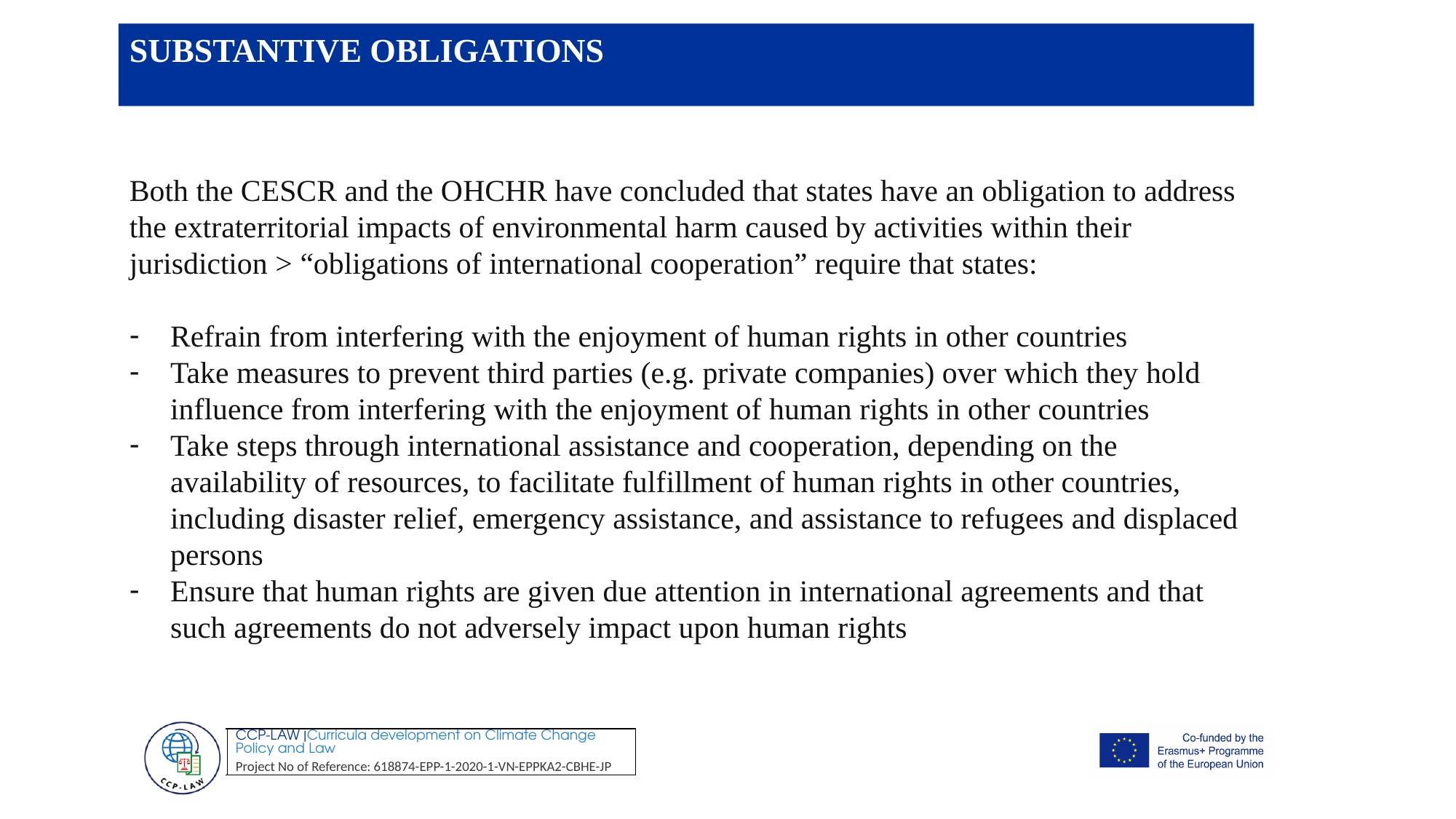

SUBSTANTIVE OBLIGATIONS

Both the CESCR and the OHCHR have concluded that states have an obligation to address the extraterritorial impacts of environmental harm caused by activities within their jurisdiction > “obligations of international cooperation” require that states:

Refrain from interfering with the enjoyment of human rights in other countries
Take measures to prevent third parties (e.g. private companies) over which they hold influence from interfering with the enjoyment of human rights in other countries
Take steps through international assistance and cooperation, depending on the availability of resources, to facilitate fulfillment of human rights in other countries, including disaster relief, emergency assistance, and assistance to refugees and displaced persons
Ensure that human rights are given due attention in international agreements and that such agreements do not adversely impact upon human rights